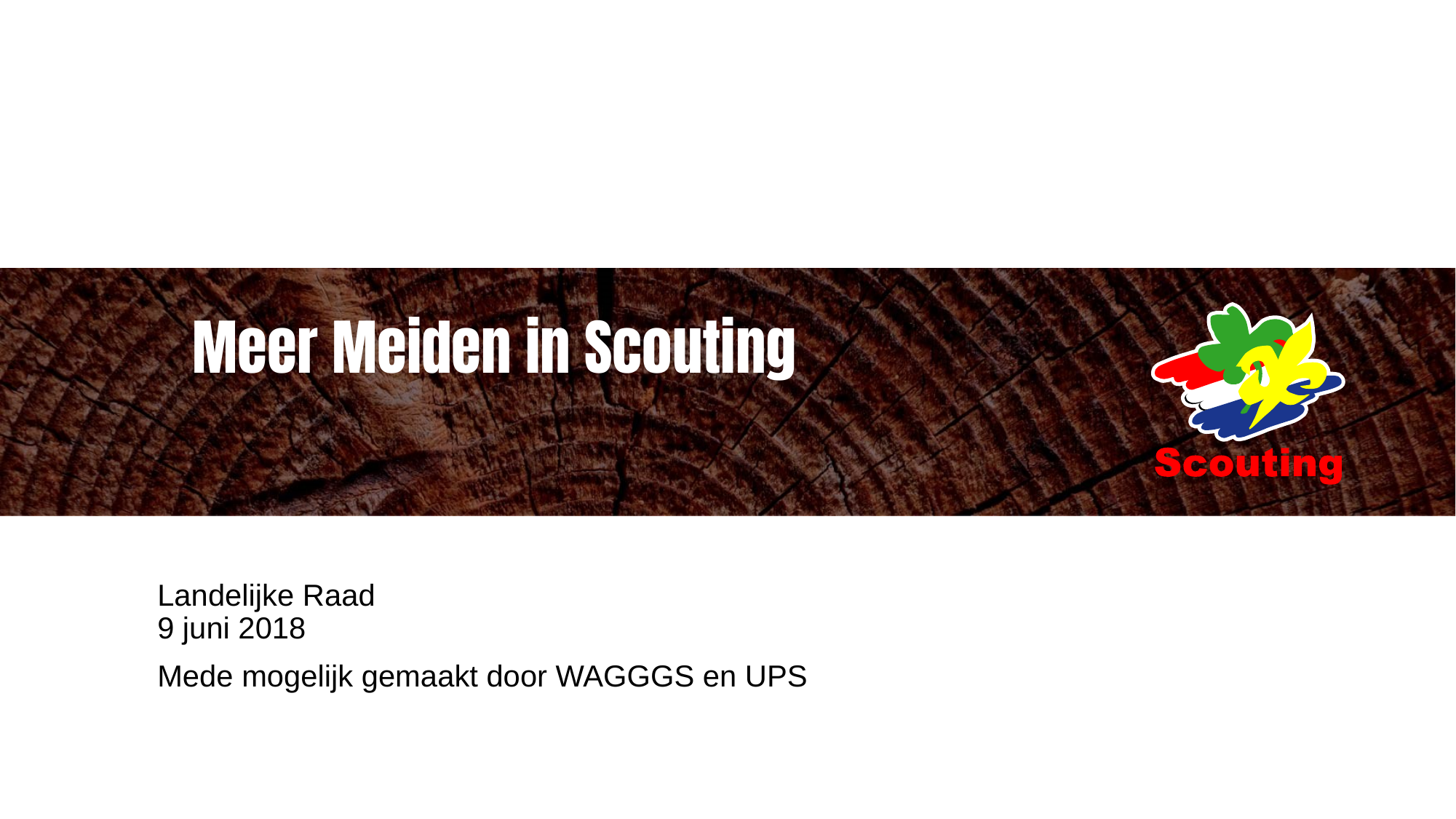

# Meer Meiden in Scouting
Landelijke Raad
9 juni 2018
Mede mogelijk gemaakt door WAGGGS en UPS